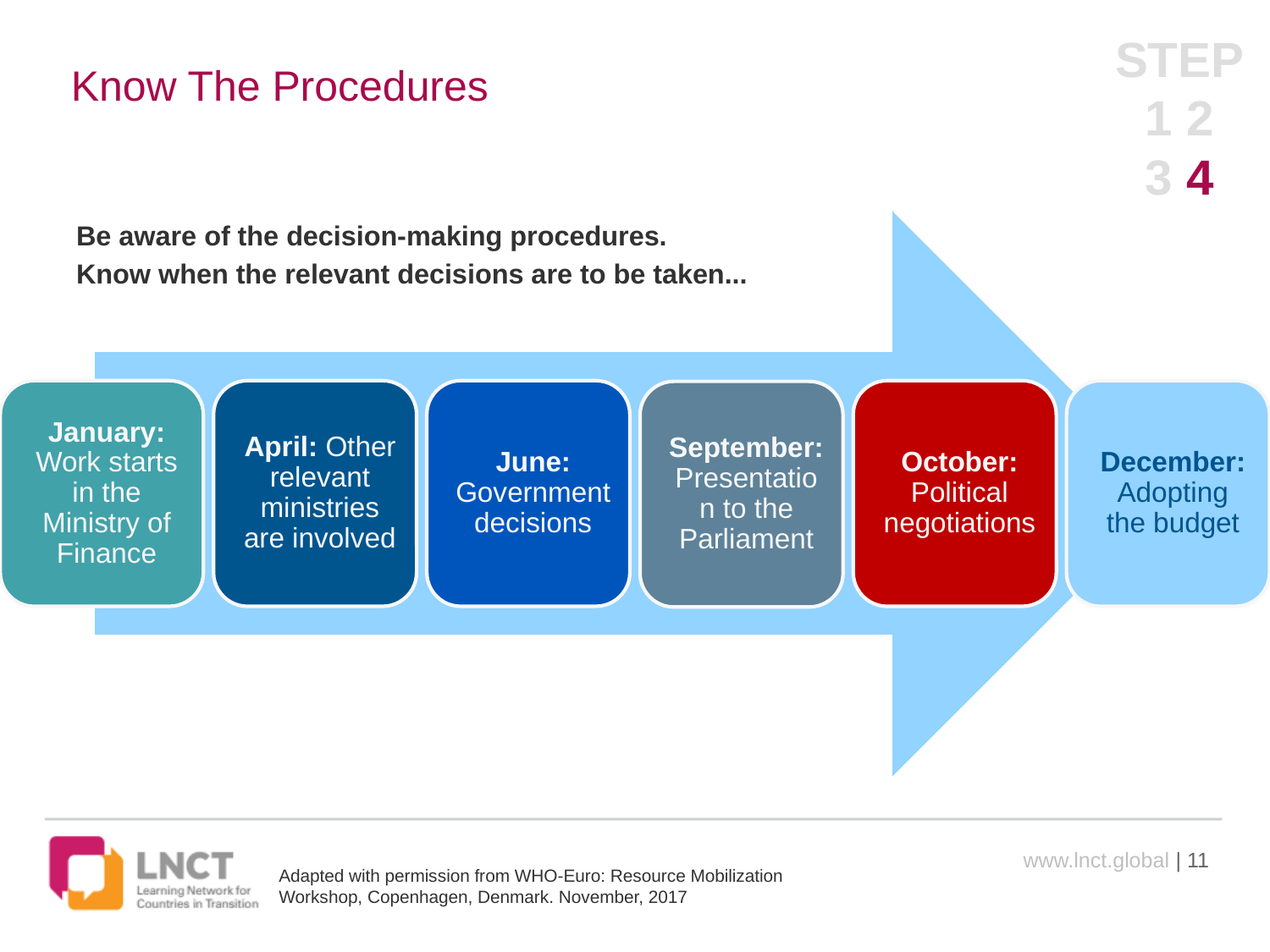

STEP
1 2
3 4
# Know The Procedures
January: Work starts in the Ministry of Finance
April: Other relevant ministries are involved
June: Government decisions
September: Presentation to the Parliament
October: Political negotiations
December: Adopting the budget
Be aware of the decision-making procedures.
Know when the relevant decisions are to be taken...

www.lnct.global | 11
Adapted with permission from WHO-Euro: Resource Mobilization Workshop, Copenhagen, Denmark. November, 2017